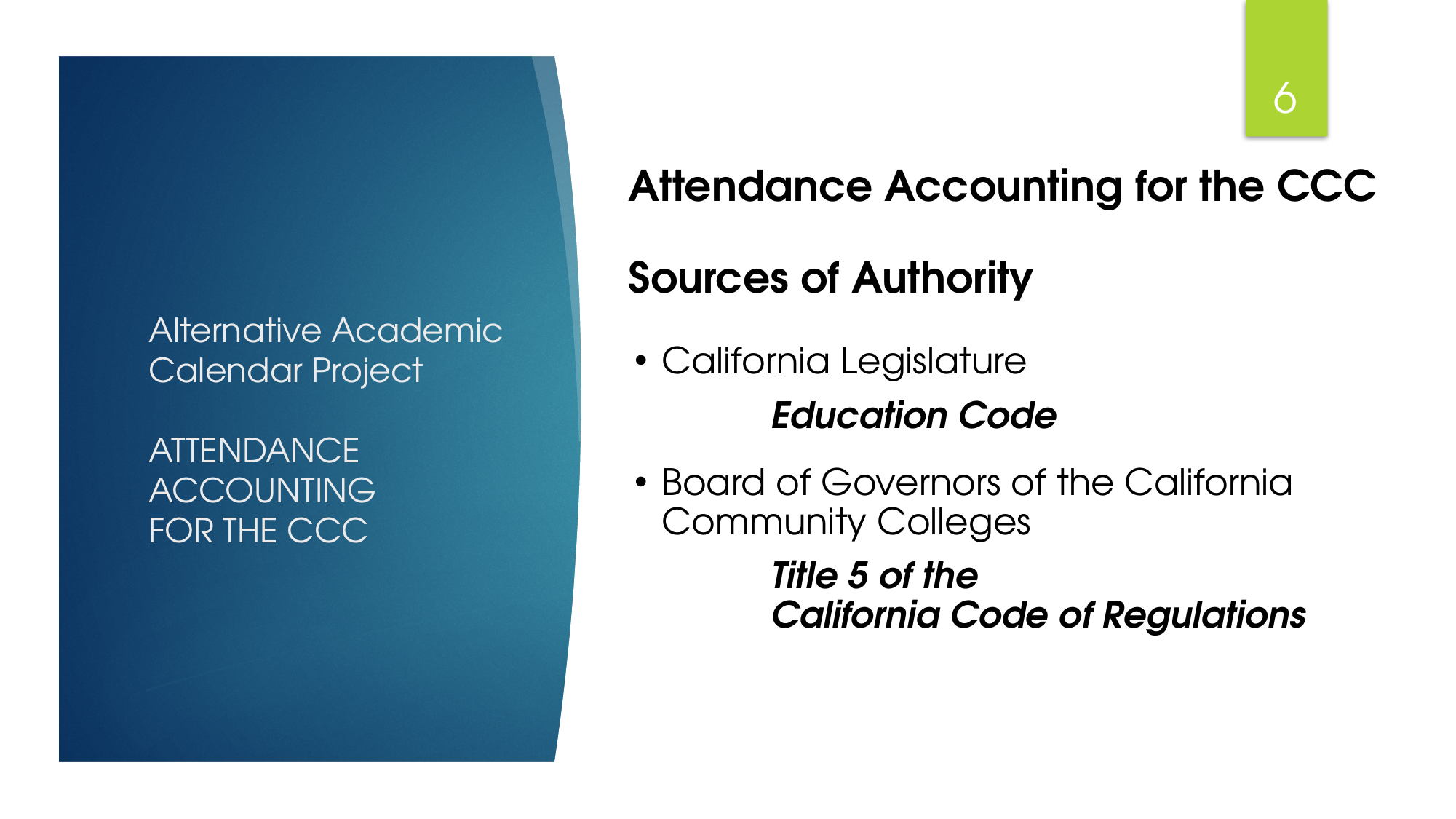

6
Attendance Accounting for the CCC
Sources of Authority

# Alternative Academic Calendar Project ATTENDANCE ACCOUNTING FOR THE CCC
California Legislature
		Education Code
Board of Governors of the California Community Colleges
		Title 5 of the
	California Code of Regulations